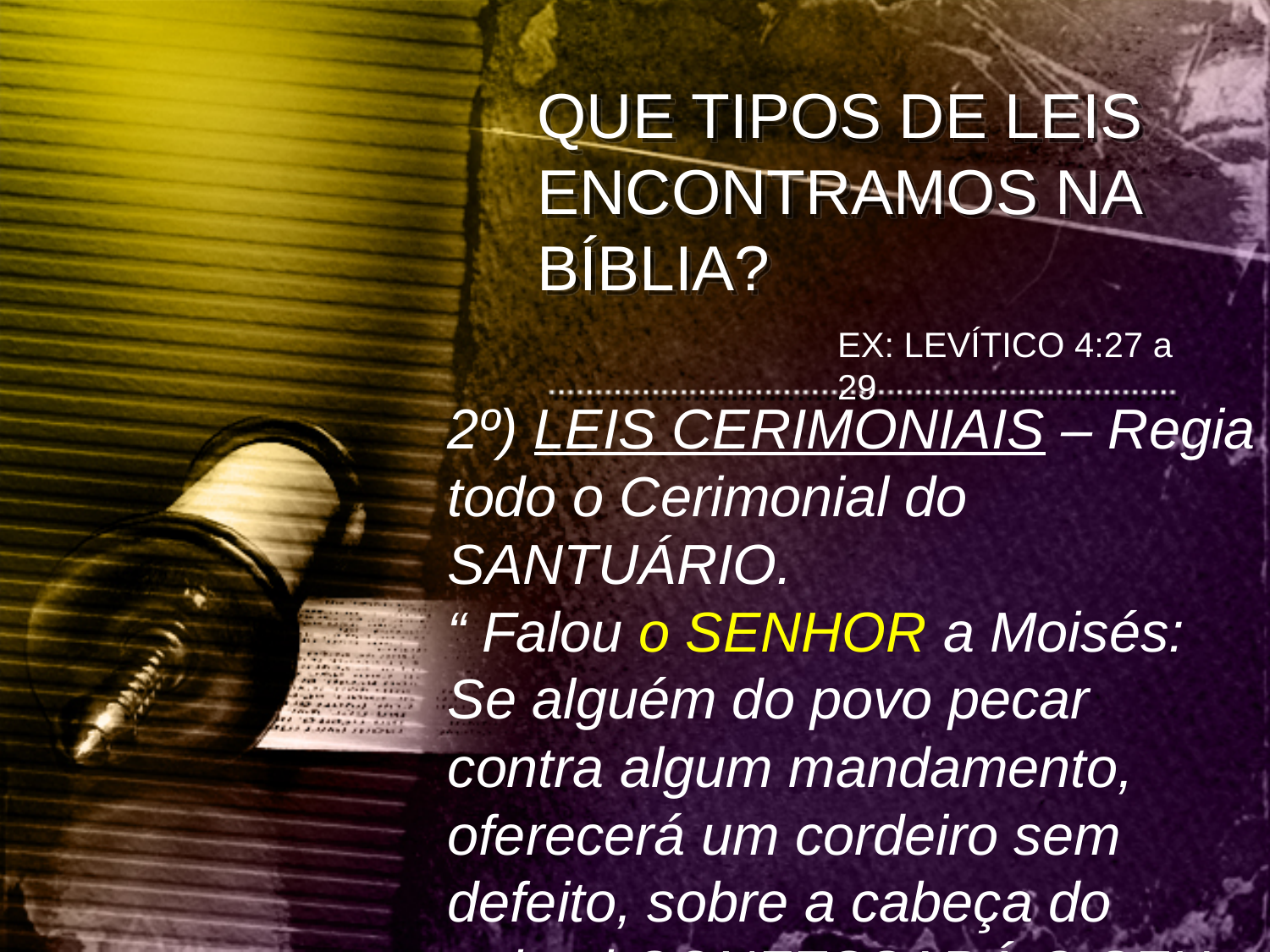

QUE TIPOS DE LEIS ENCONTRAMOS NA BÍBLIA?

EX: LEVÍTICO 4:27 a 29

2º) LEIS CERIMONIAIS – Regia todo o Cerimonial do SANTUÁRIO.
“ Falou o SENHOR a Moisés: Se alguém do povo pecar contra algum mandamento, oferecerá um cordeiro sem defeito, sobre a cabeça do animal CONFESSARÁ O SEU PECADO E O DEGOLARÁ”